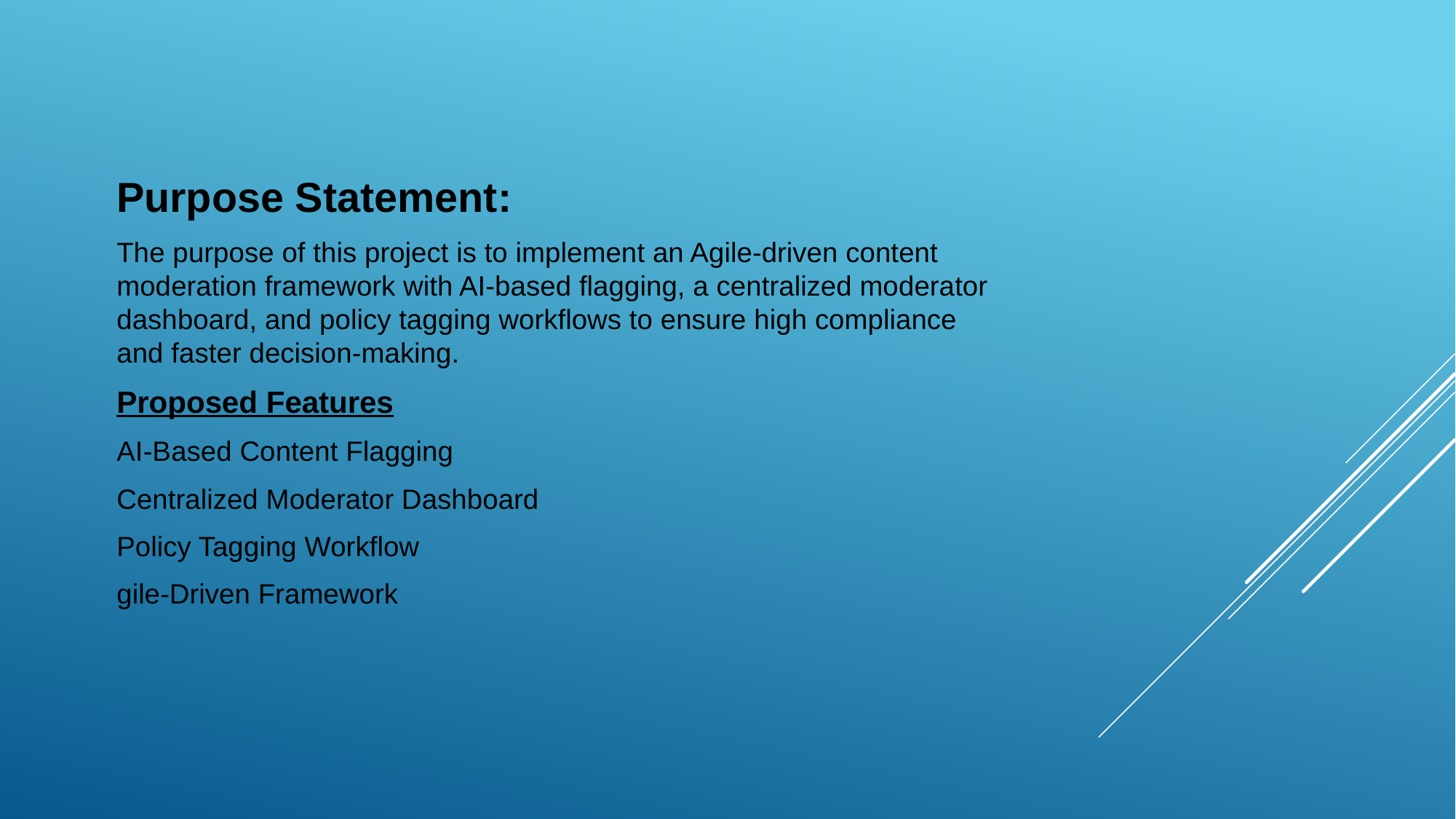

Purpose Statement:
The purpose of this project is to implement an Agile-driven content moderation framework with AI-based flagging, a centralized moderator dashboard, and policy tagging workflows to ensure high compliance and faster decision-making.
Proposed Features
AI-Based Content Flagging
Centralized Moderator Dashboard
Policy Tagging Workflow
gile-Driven Framework